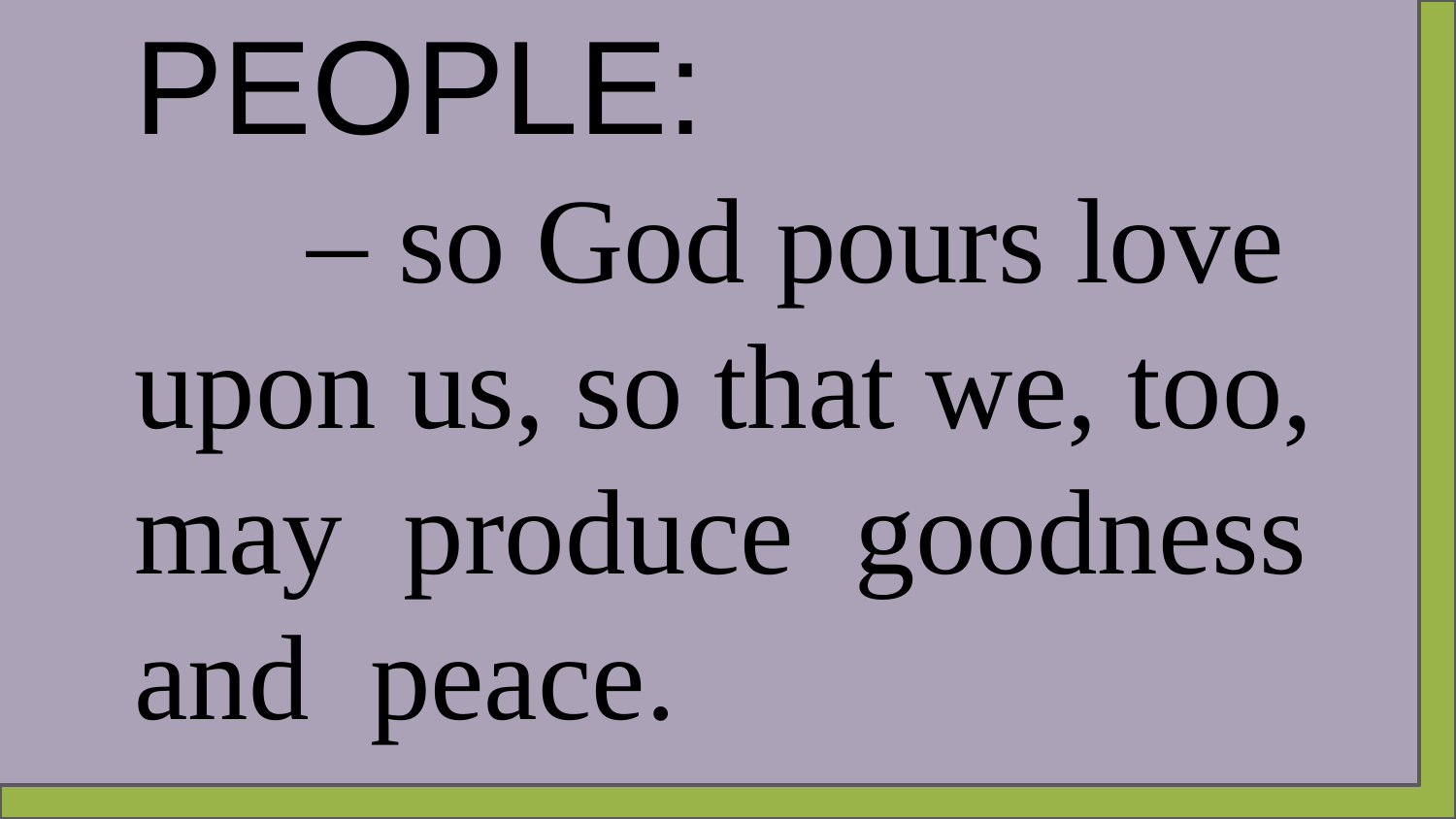

PEOPLE:
	 – so God pours love upon us, so that we, too, may  produce  goodness and  peace.